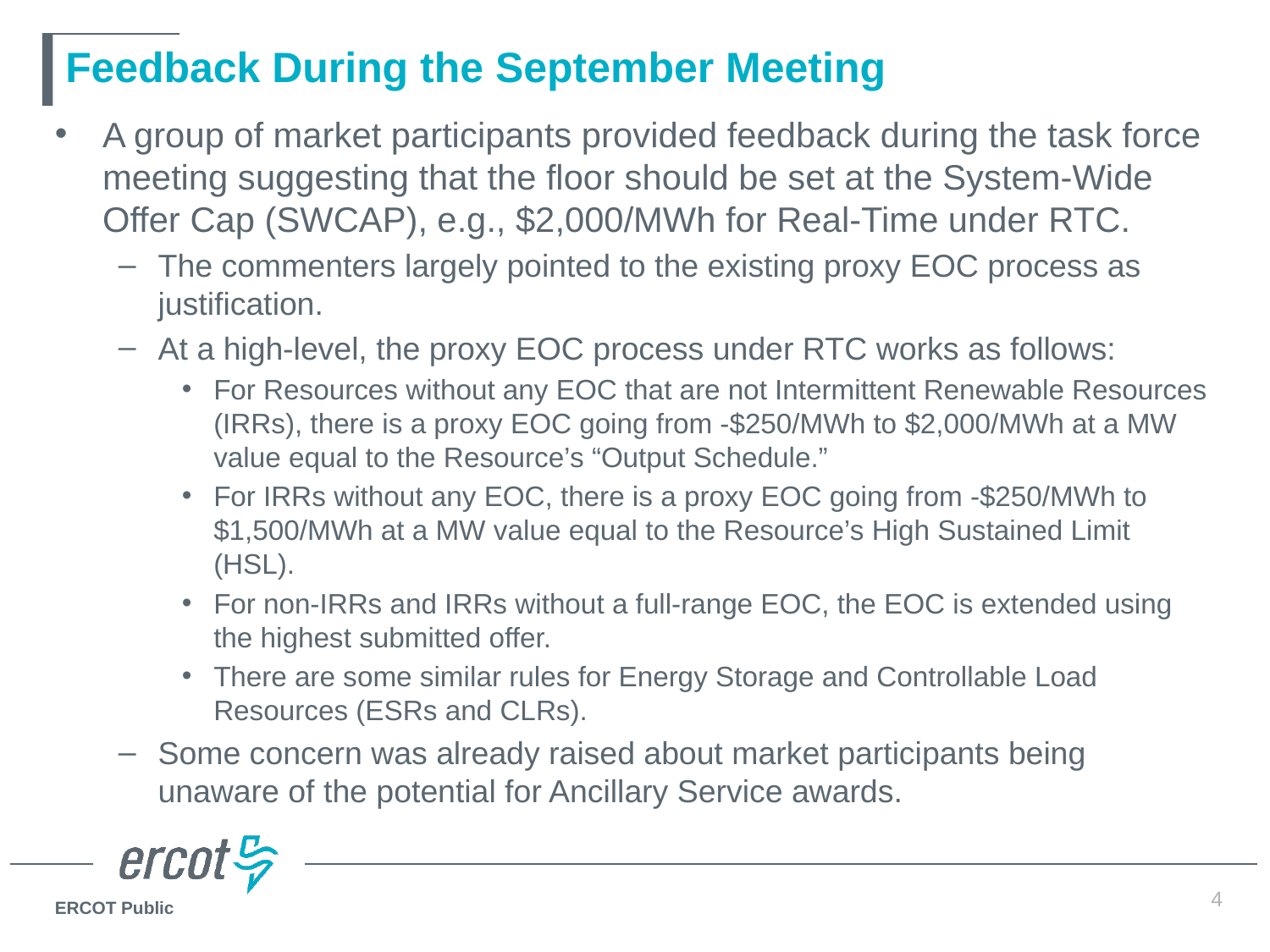

# Feedback During the September Meeting
A group of market participants provided feedback during the task force meeting suggesting that the floor should be set at the System-Wide Offer Cap (SWCAP), e.g., $2,000/MWh for Real-Time under RTC.
The commenters largely pointed to the existing proxy EOC process as justification.
At a high-level, the proxy EOC process under RTC works as follows:
For Resources without any EOC that are not Intermittent Renewable Resources (IRRs), there is a proxy EOC going from -$250/MWh to $2,000/MWh at a MW value equal to the Resource’s “Output Schedule.”
For IRRs without any EOC, there is a proxy EOC going from -$250/MWh to $1,500/MWh at a MW value equal to the Resource’s High Sustained Limit (HSL).
For non-IRRs and IRRs without a full-range EOC, the EOC is extended using the highest submitted offer.
There are some similar rules for Energy Storage and Controllable Load Resources (ESRs and CLRs).
Some concern was already raised about market participants being unaware of the potential for Ancillary Service awards.
4